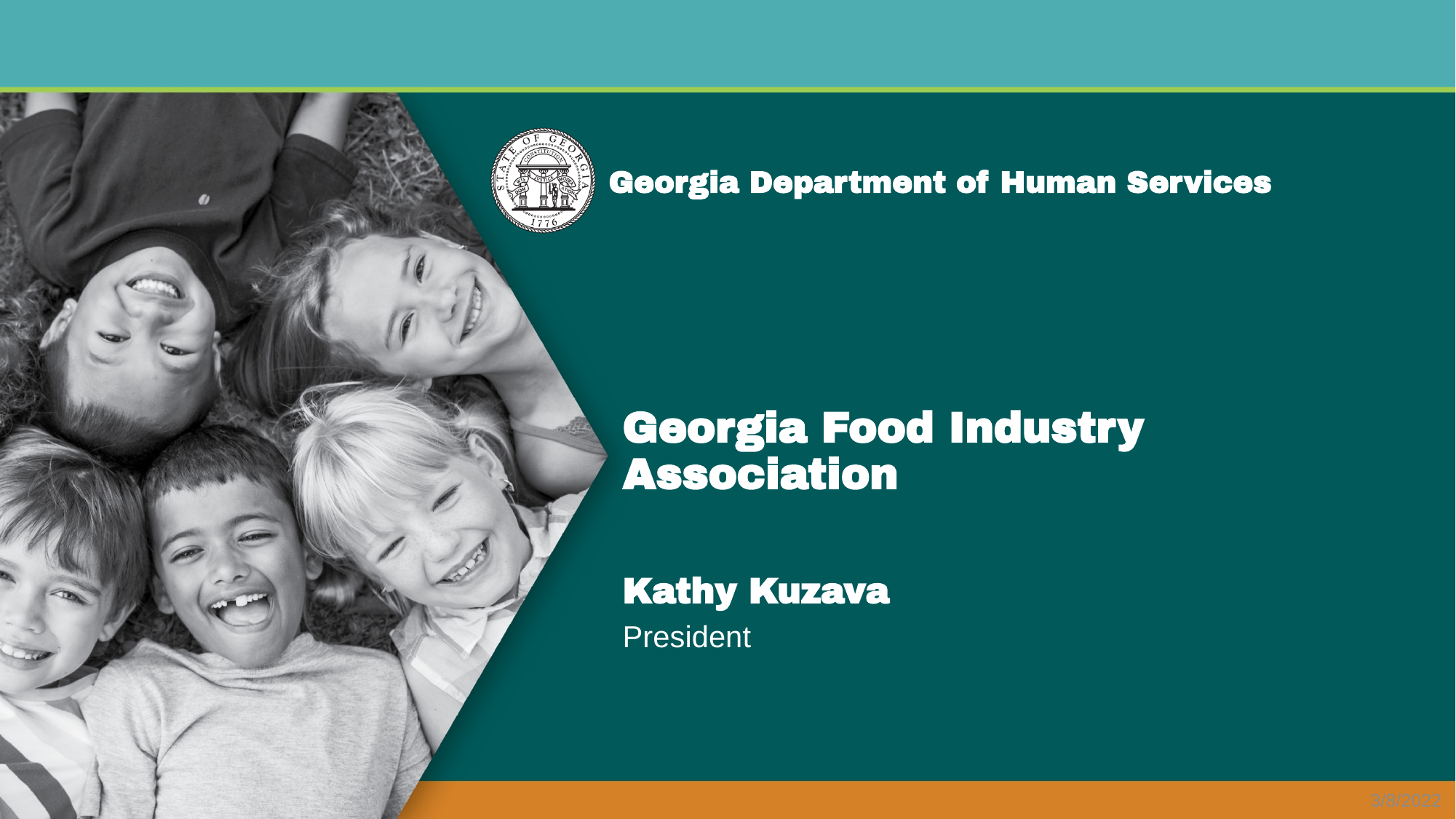

# Georgia Food Industry Association
Kathy Kuzava
President
3/8/2022